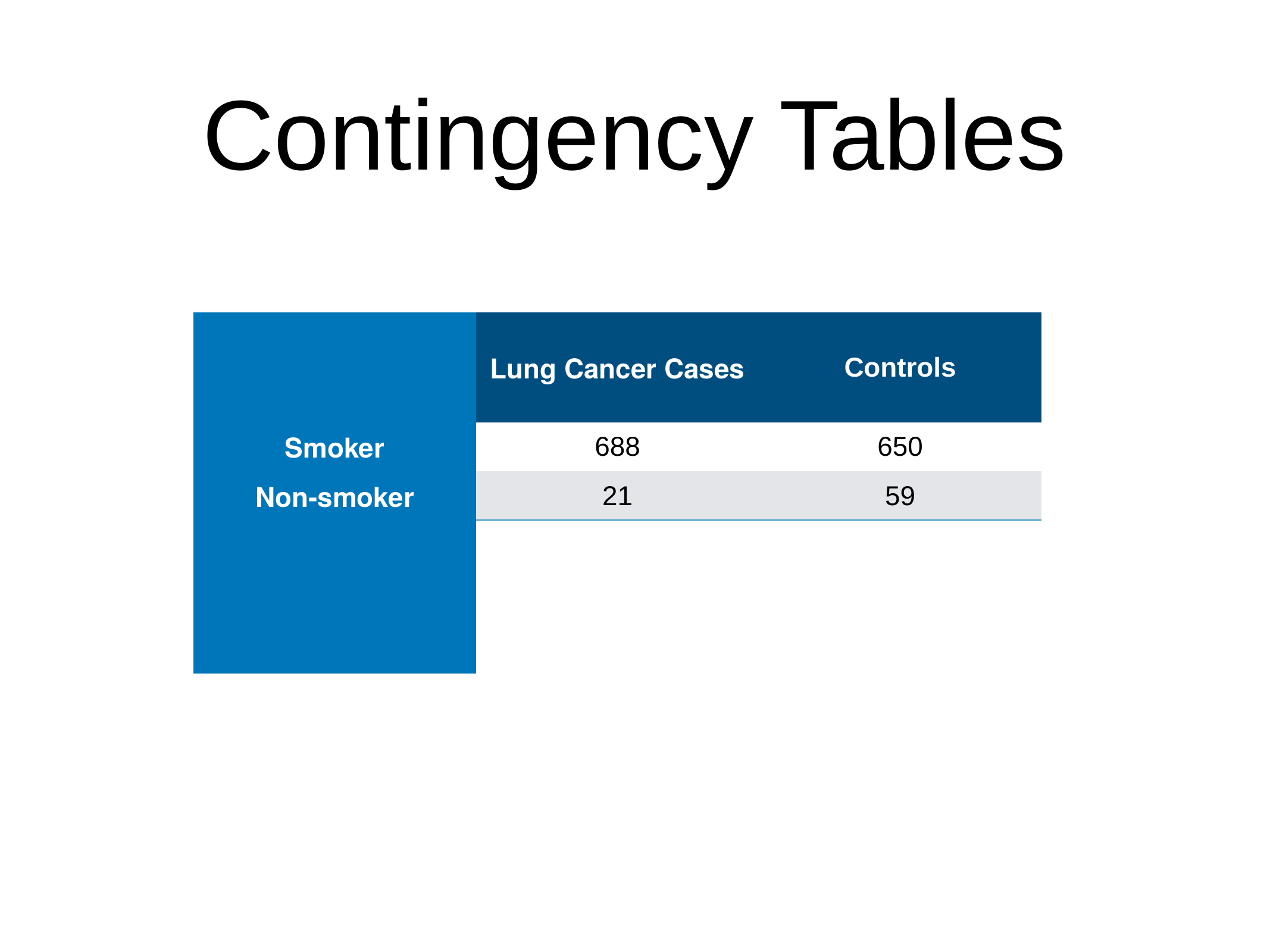

# Contingency Tables
|  | Lung Cancer Cases | Controls |
| --- | --- | --- |
| Smoker | 688 | 650 |
| Non-smoker | 21 | 59 |
|  |  |  |